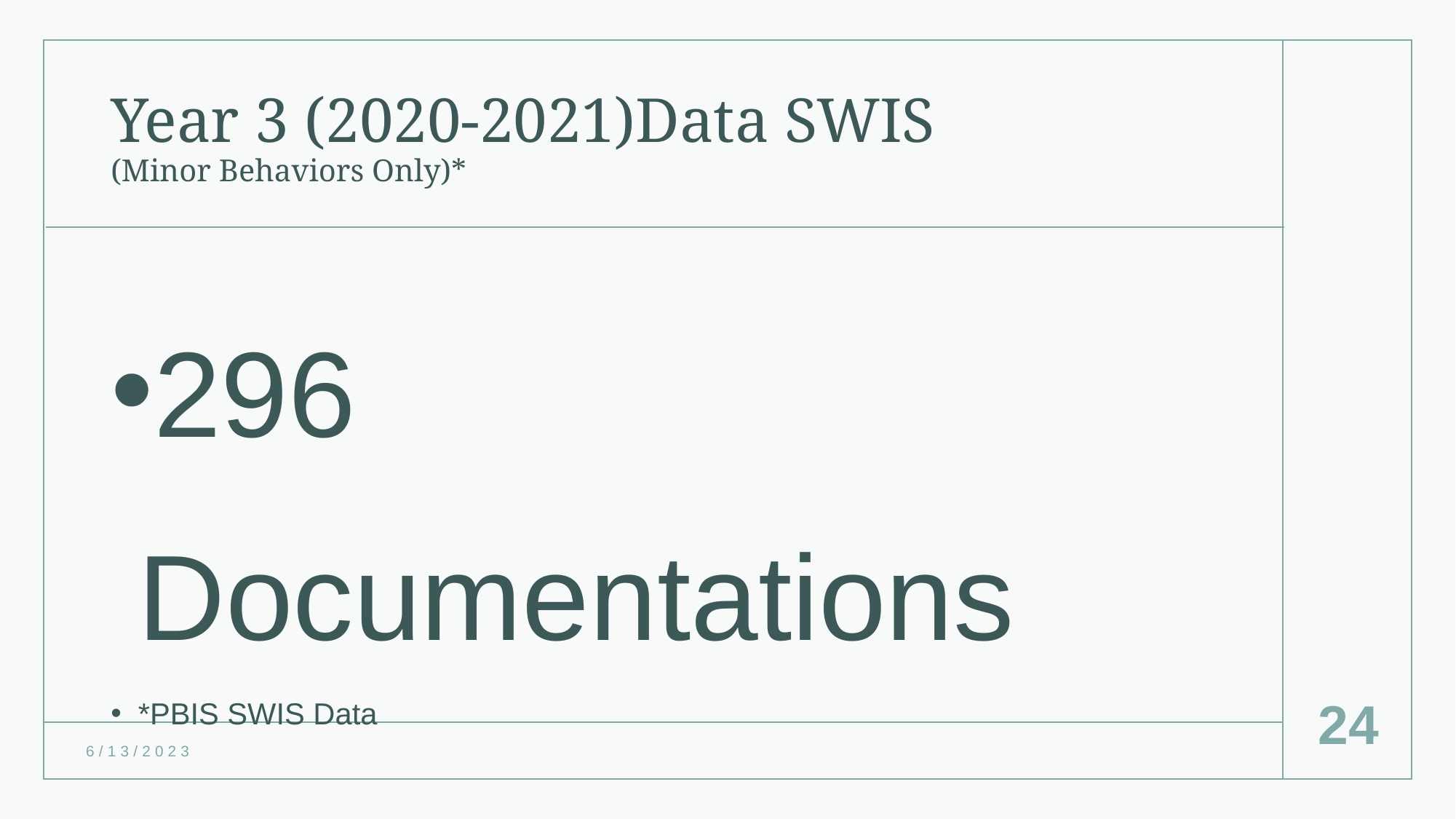

# Year 3 (2020-2021)Data SWIS (Minor Behaviors Only)*
296 Documentations
*PBIS SWIS Data

24
6/13/2023